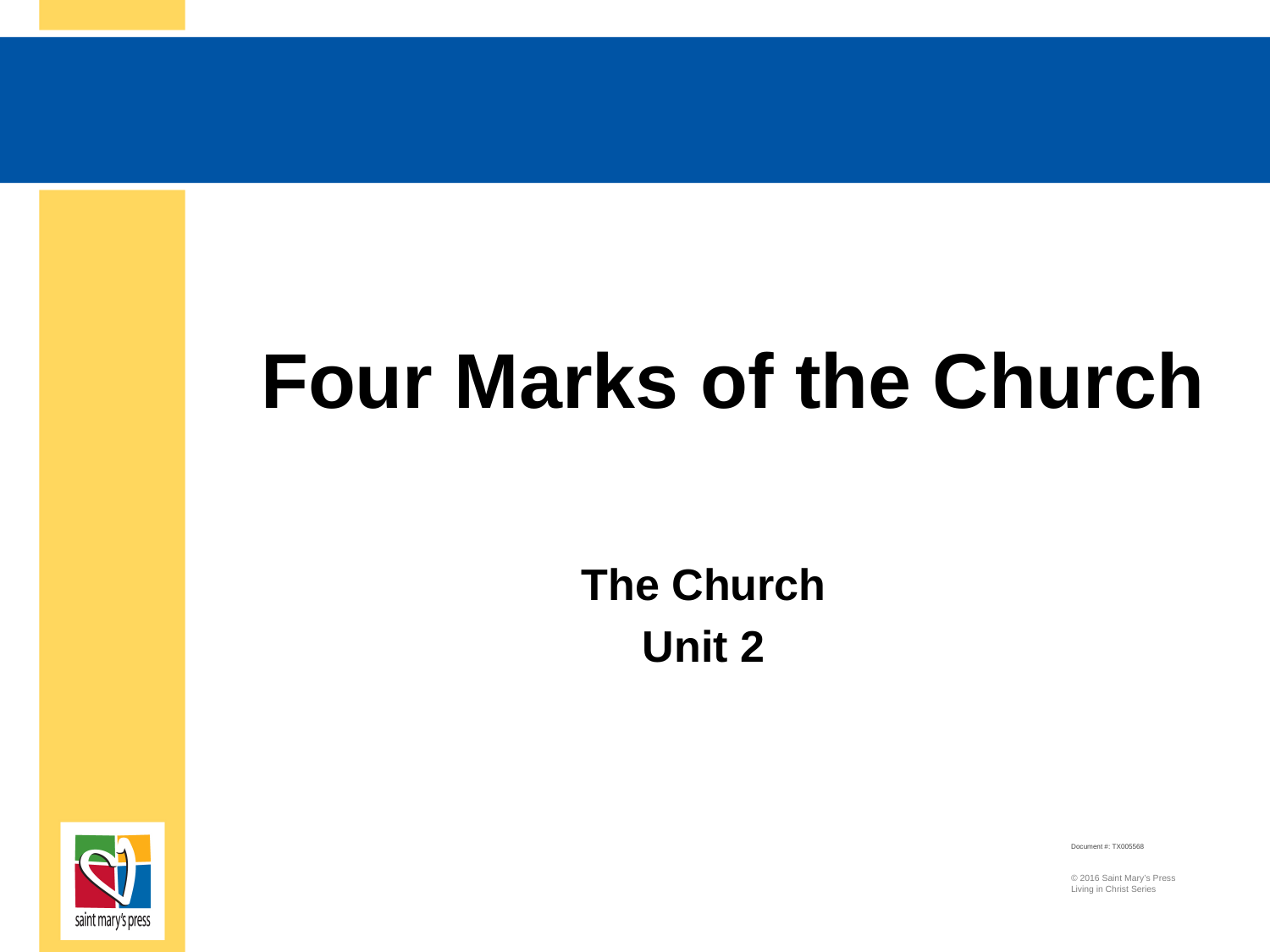

# Four Marks of the Church
The Church
Unit 2
Document #: TX005568